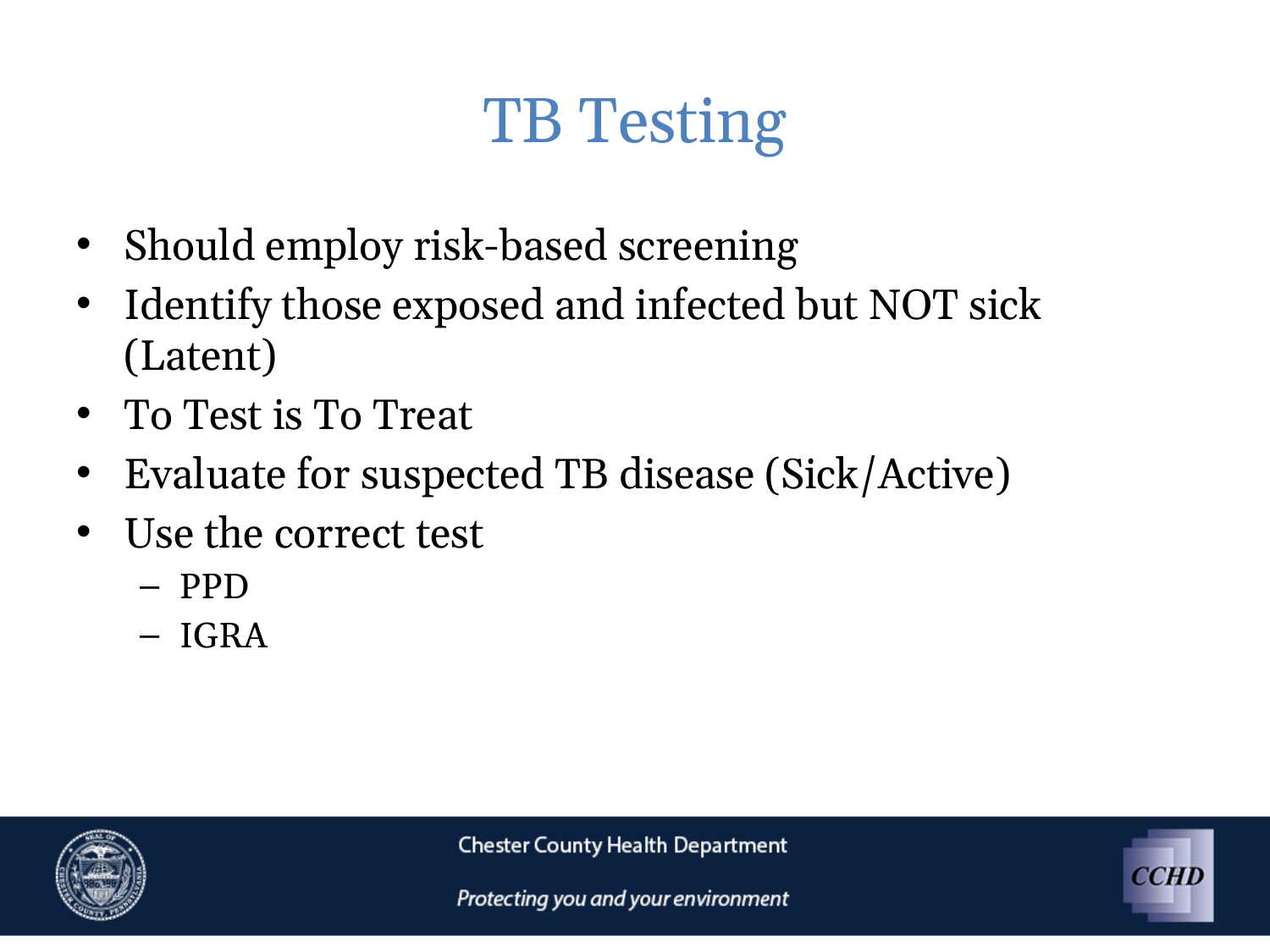

# TB Testing
Should employ risk-based screening
Identify those exposed and infected but NOT sick (Latent)
To Test is To Treat
Evaluate for suspected TB disease (Sick/Active)
Use the correct test
PPD
IGRA